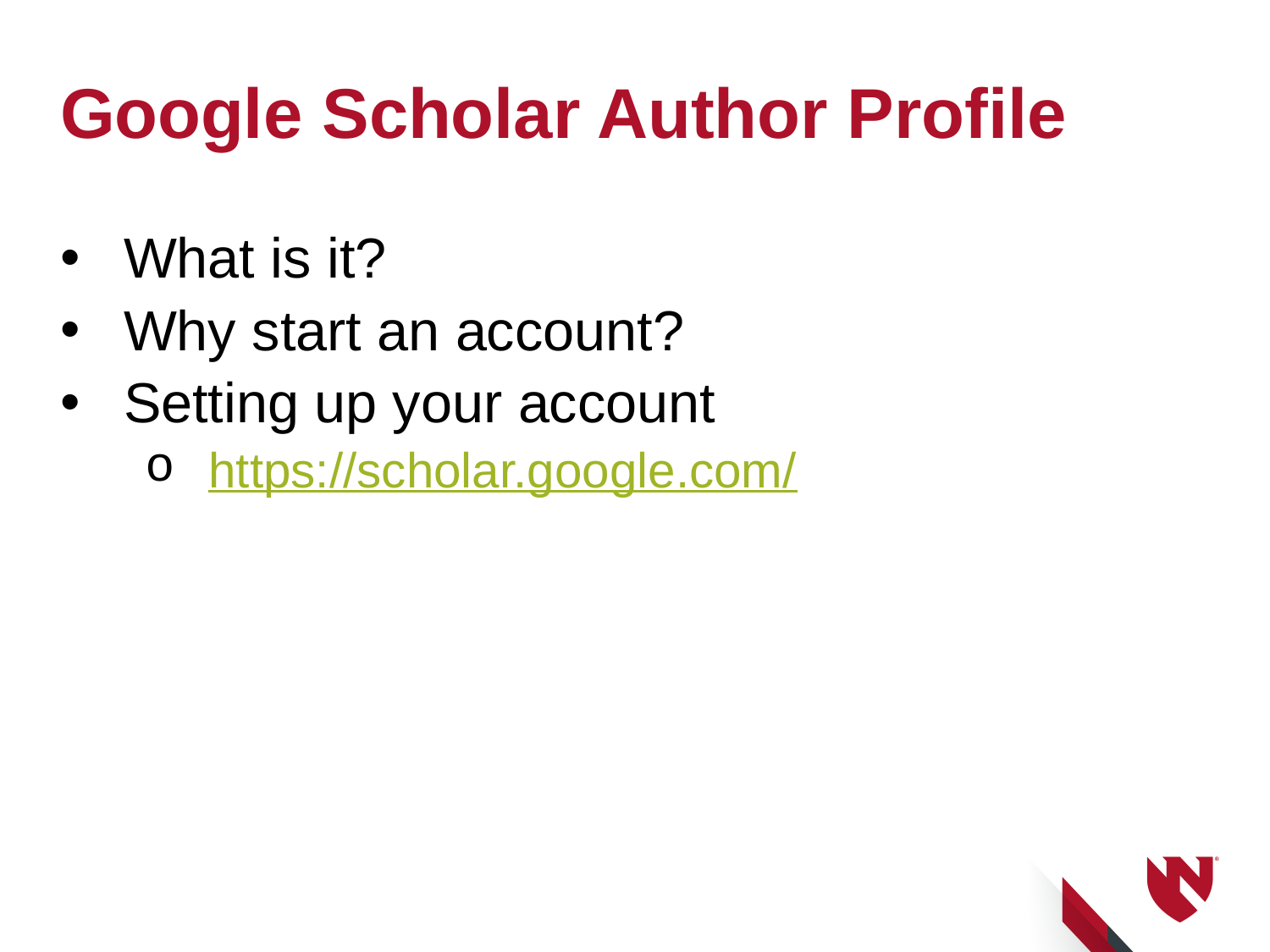

# Google Scholar Author Profile
What is it?
Why start an account?
Setting up your account
https://scholar.google.com/